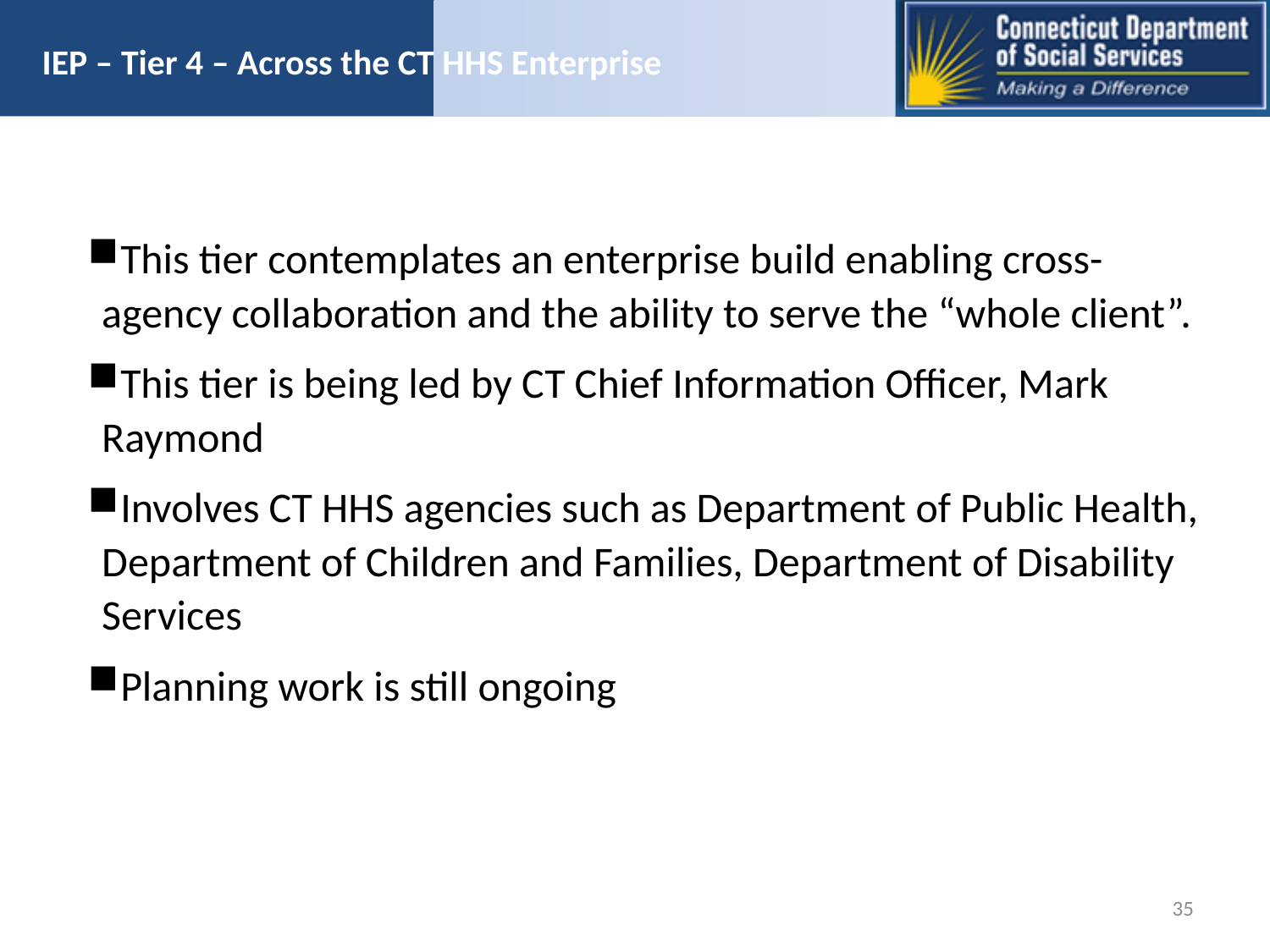

# IEP – Tier 4 – Across the CT HHS Enterprise
This tier contemplates an enterprise build enabling cross-agency collaboration and the ability to serve the “whole client”.
This tier is being led by CT Chief Information Officer, Mark Raymond
Involves CT HHS agencies such as Department of Public Health, Department of Children and Families, Department of Disability Services
Planning work is still ongoing

35